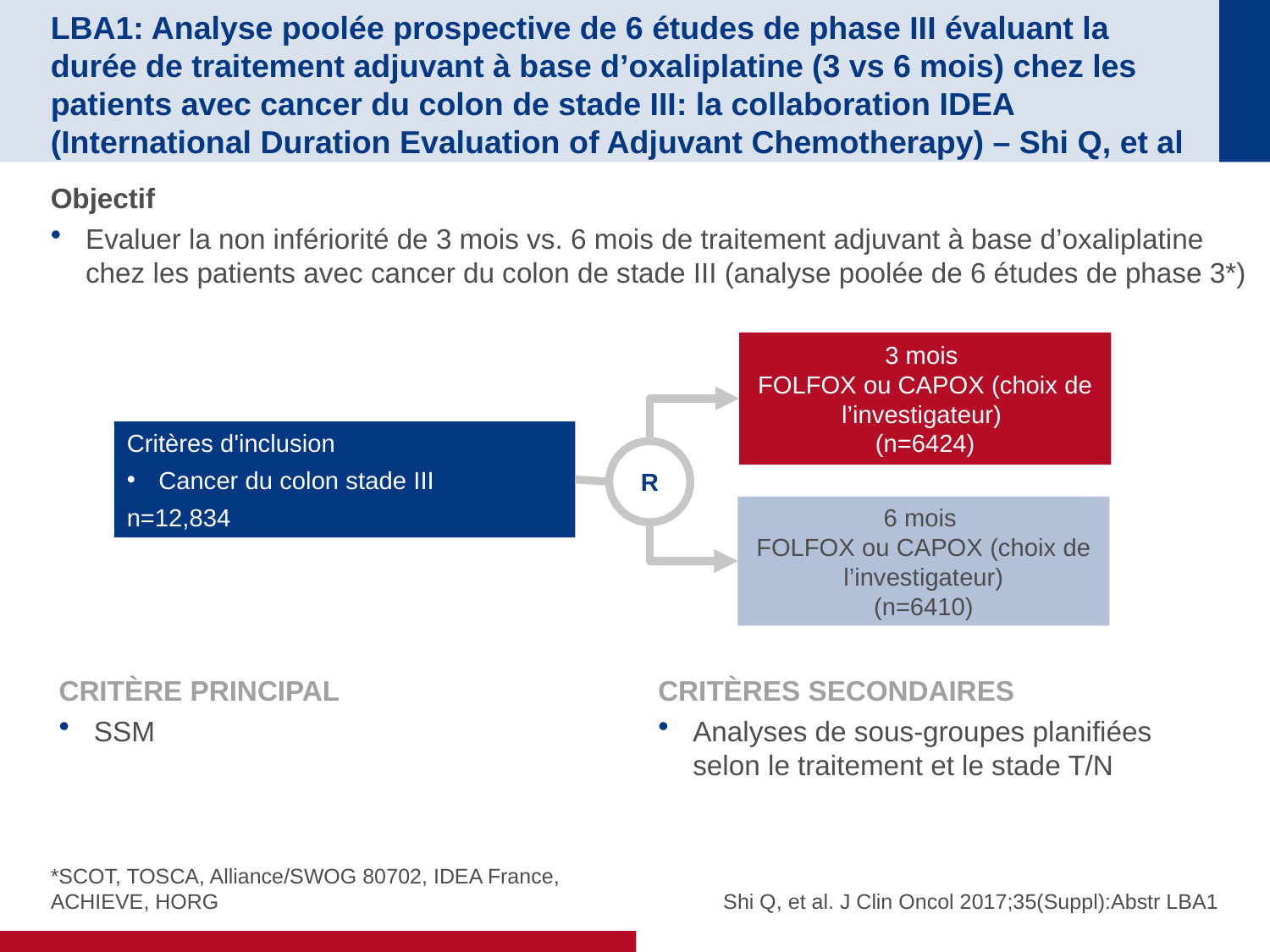

# LBA1: Analyse poolée prospective de 6 études de phase III évaluant la durée de traitement adjuvant à base d’oxaliplatine (3 vs 6 mois) chez les patients avec cancer du colon de stade III: la collaboration IDEA (International Duration Evaluation of Adjuvant Chemotherapy) – Shi Q, et al
Objectif
Evaluer la non infériorité de 3 mois vs. 6 mois de traitement adjuvant à base d’oxaliplatine chez les patients avec cancer du colon de stade III (analyse poolée de 6 études de phase 3*)

3 mois
FOLFOX ou CAPOX (choix de l’investigateur)
(n=6424)
Critères d'inclusion
Cancer du colon stade III
n=12,834
R
6 mois
FOLFOX ou CAPOX (choix de l’investigateur)
(n=6410)
CRITÈRE PRINCIPAL
SSM
CRITÈRES SECONDAIRES
Analyses de sous-groupes planifiées selon le traitement et le stade T/N

*SCOT, TOSCA, Alliance/SWOG 80702, IDEA France, ACHIEVE, HORG
Shi Q, et al. J Clin Oncol 2017;35(Suppl):Abstr LBA1